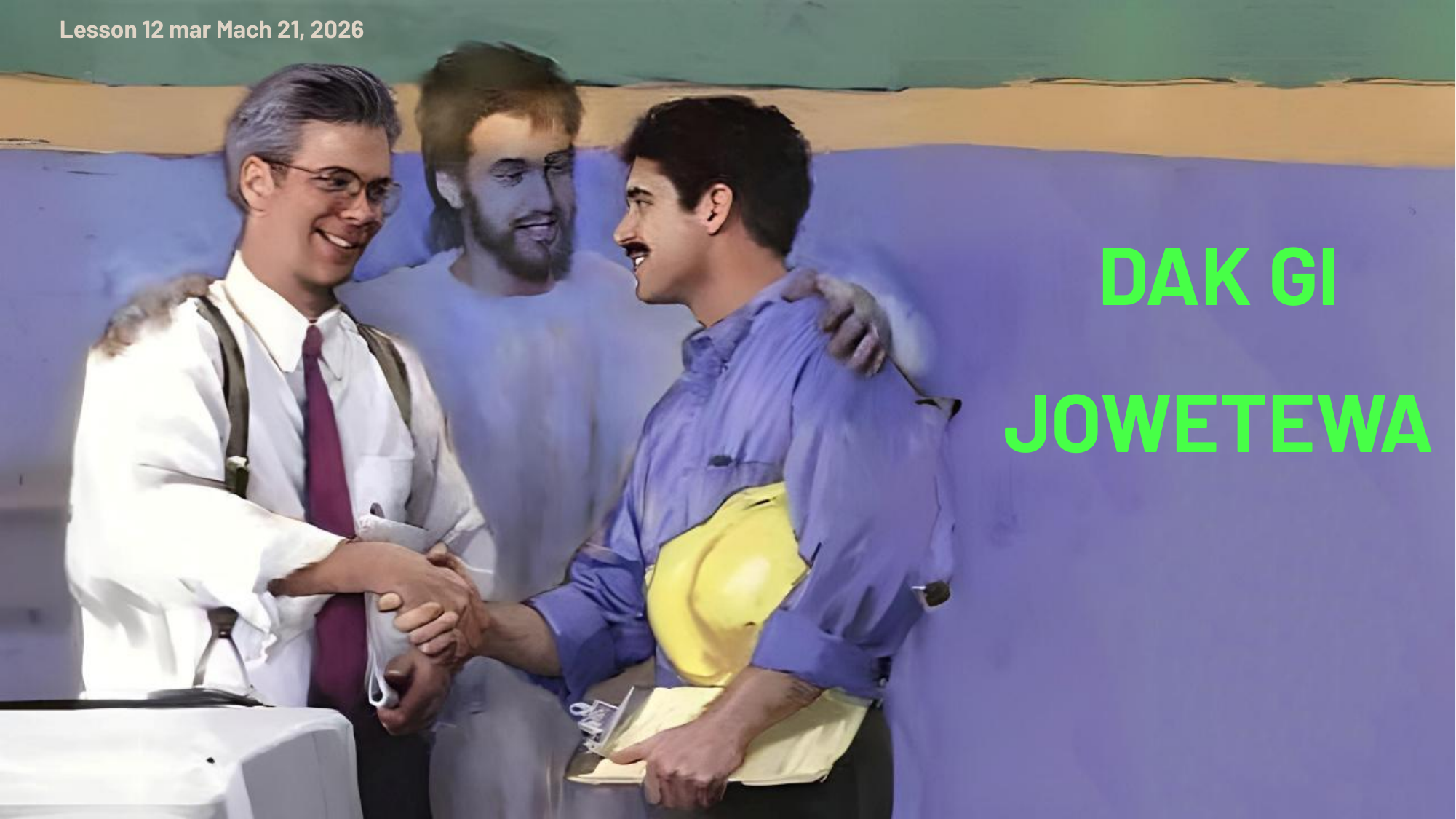

Lesson 12 mar Mach 21, 2026
DAK GI JOWETEWA